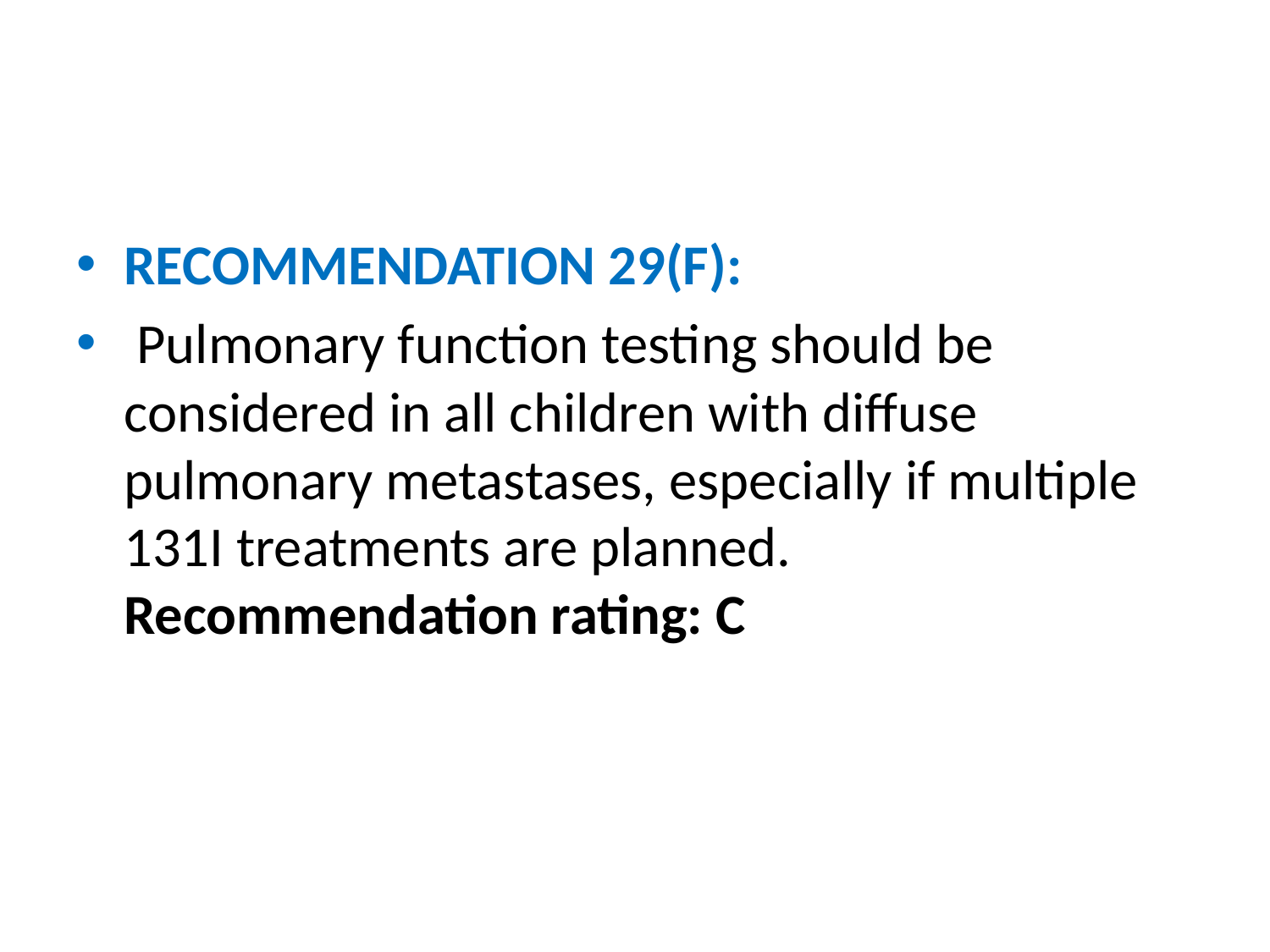

#
RECOMMENDATION 29(F):
 Pulmonary function testing should be considered in all children with diffuse pulmonary metastases, especially if multiple 131I treatments are planned. Recommendation rating: C